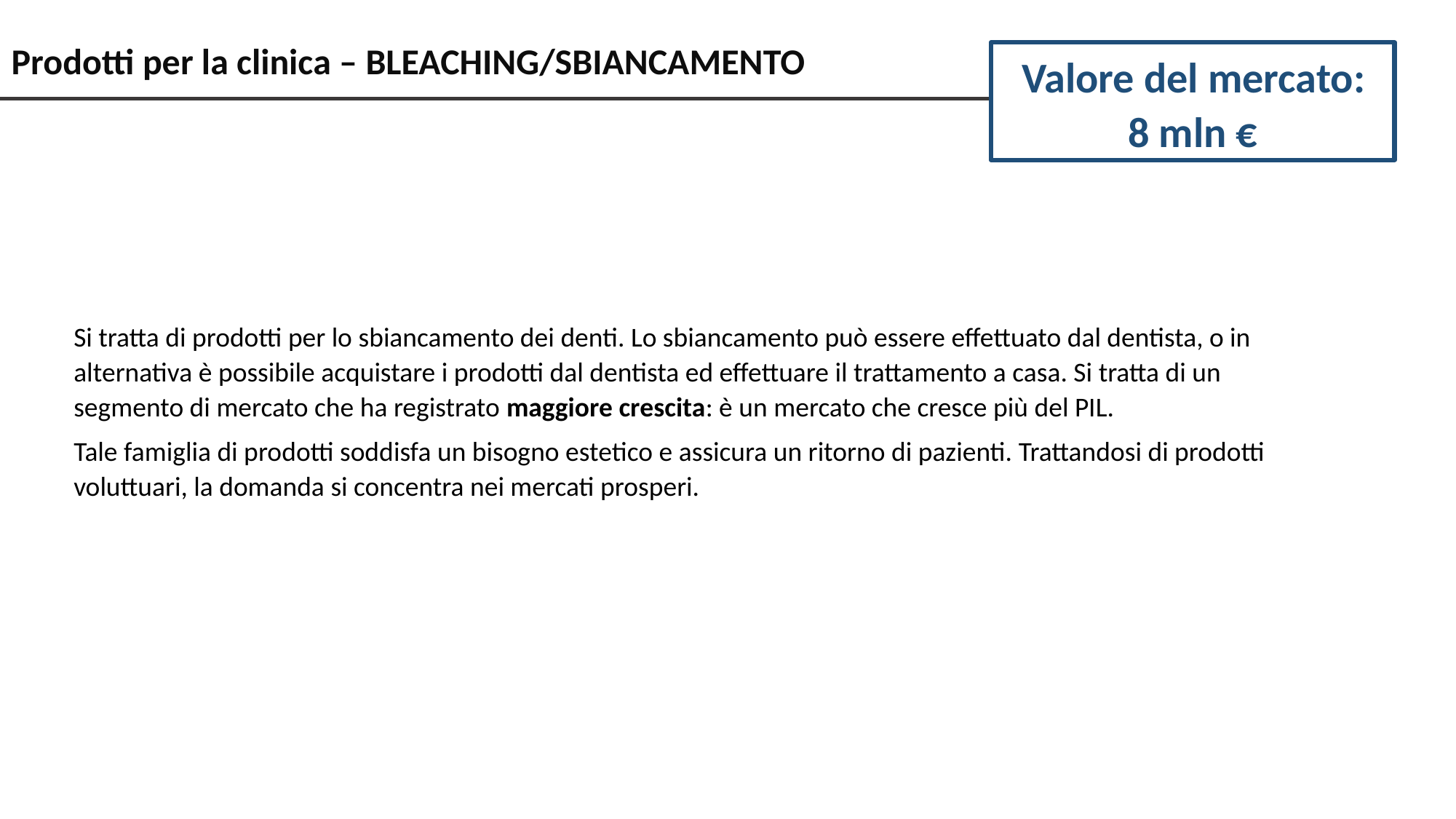

# Prodotti per la clinica – BLEACHING/SBIANCAMENTO
Valore del mercato:  8 mln €
Si tratta di prodotti per lo sbiancamento dei denti. Lo sbiancamento può essere effettuato dal dentista, o in alternativa è possibile acquistare i prodotti dal dentista ed effettuare il trattamento a casa. Si tratta di un segmento di mercato che ha registrato maggiore crescita: è un mercato che cresce più del PIL.
Tale famiglia di prodotti soddisfa un bisogno estetico e assicura un ritorno di pazienti. Trattandosi di prodotti voluttuari, la domanda si concentra nei mercati prosperi.